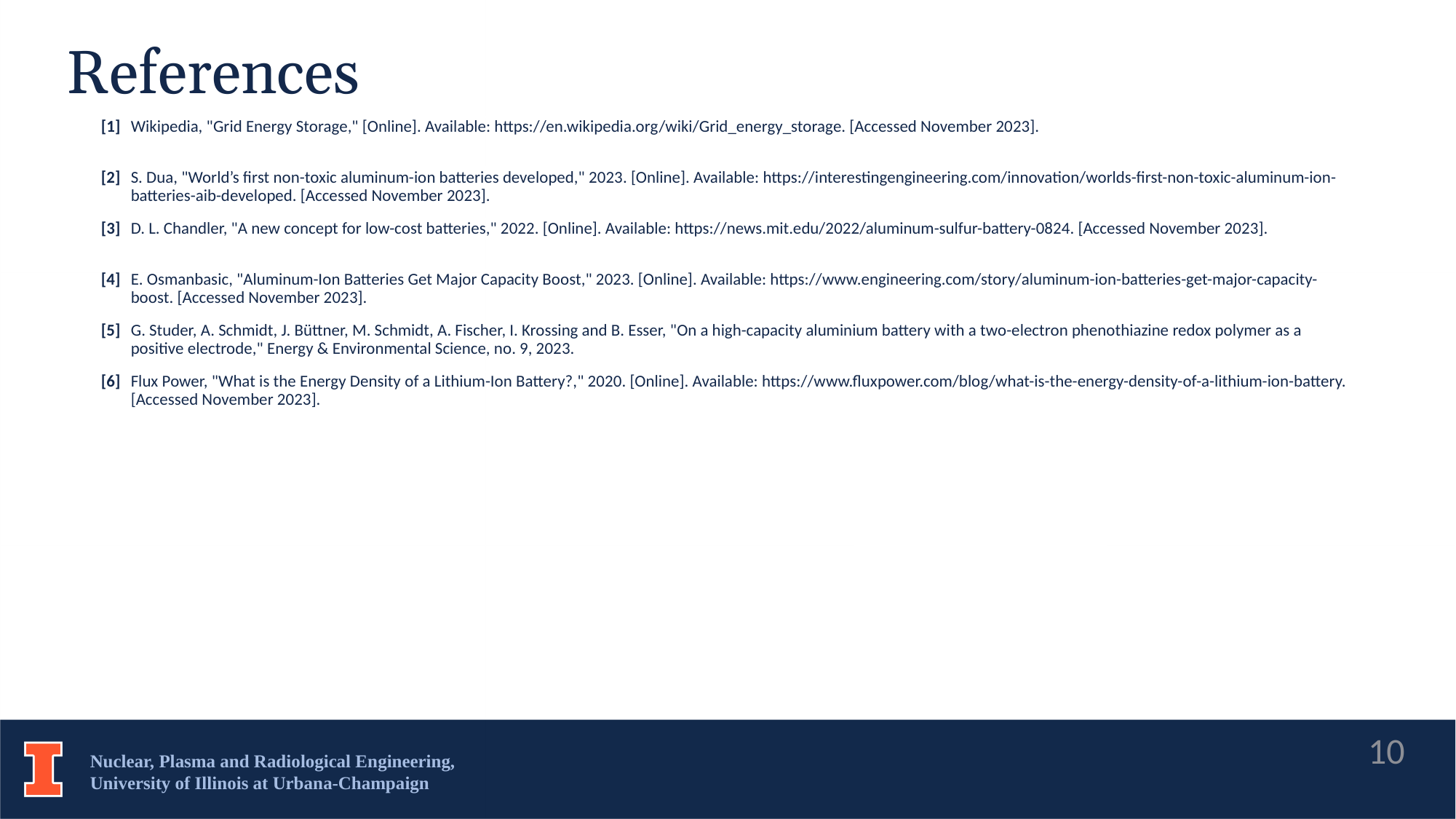

References
| [1] | Wikipedia, "Grid Energy Storage," [Online]. Available: https://en.wikipedia.org/wiki/Grid\_energy\_storage. [Accessed November 2023]. |
| --- | --- |
| [2] | S. Dua, "World’s first non-toxic aluminum-ion batteries developed," 2023. [Online]. Available: https://interestingengineering.com/innovation/worlds-first-non-toxic-aluminum-ion-batteries-aib-developed. [Accessed November 2023]. |
| [3] | D. L. Chandler, "A new concept for low-cost batteries," 2022. [Online]. Available: https://news.mit.edu/2022/aluminum-sulfur-battery-0824. [Accessed November 2023]. |
| [4] | E. Osmanbasic, "Aluminum-Ion Batteries Get Major Capacity Boost," 2023. [Online]. Available: https://www.engineering.com/story/aluminum-ion-batteries-get-major-capacity-boost. [Accessed November 2023]. |
| [5] | G. Studer, A. Schmidt, J. Büttner, M. Schmidt, A. Fischer, I. Krossing and B. Esser, "On a high-capacity aluminium battery with a two-electron phenothiazine redox polymer as a positive electrode," Energy & Environmental Science, no. 9, 2023. |
| [6] | Flux Power, "What is the Energy Density of a Lithium-Ion Battery?," 2020. [Online]. Available: https://www.fluxpower.com/blog/what-is-the-energy-density-of-a-lithium-ion-battery. [Accessed November 2023]. |

10
Nuclear, Plasma and Radiological Engineering,
University of Illinois at Urbana-Champaign